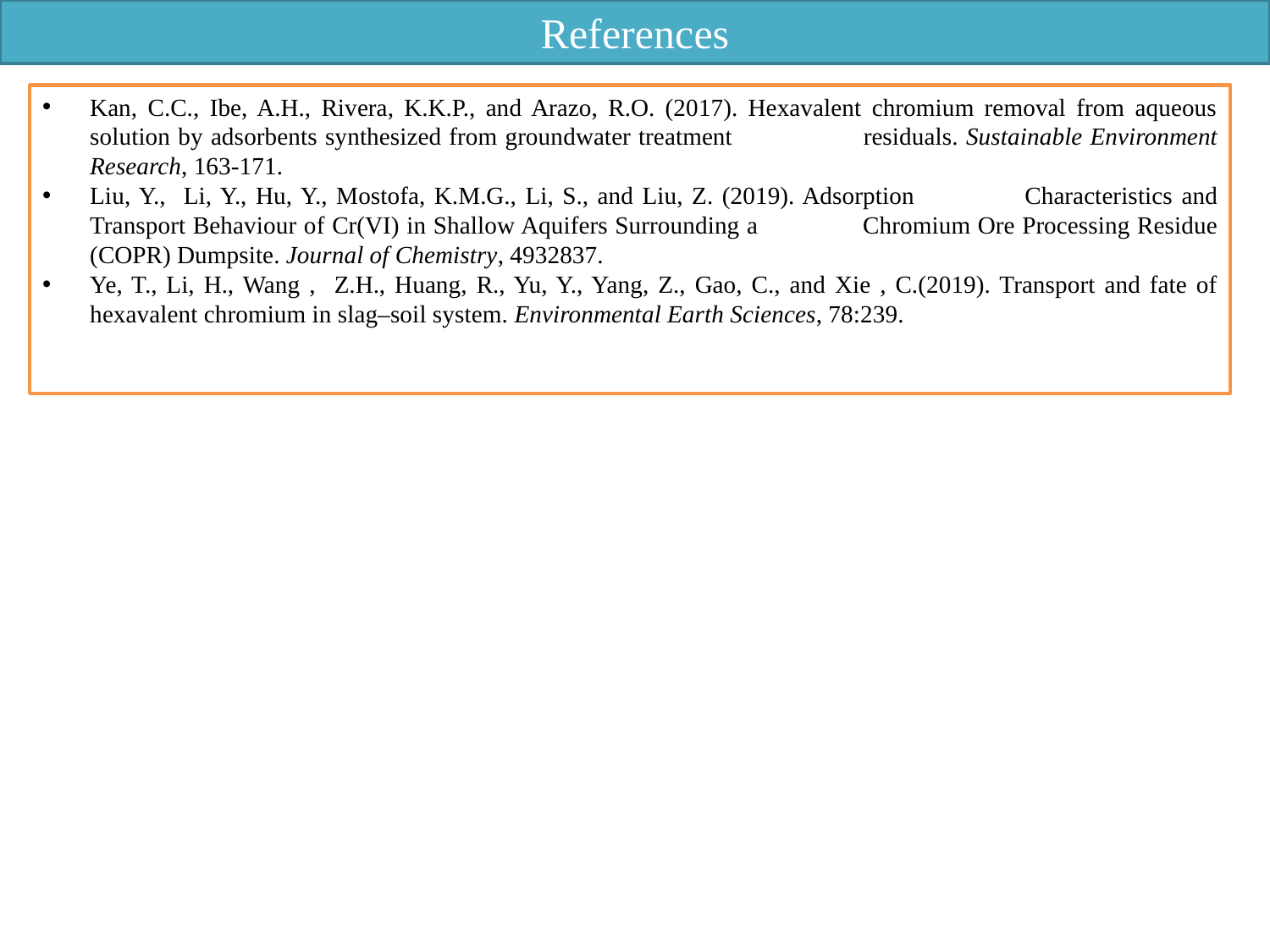

References
Kan, C.C., Ibe, A.H., Rivera, K.K.P., and Arazo, R.O. (2017). Hexavalent chromium removal from aqueous solution by adsorbents synthesized from groundwater treatment 	residuals. Sustainable Environment Research, 163-171.
Liu, Y.,  Li, Y., Hu, Y., Mostofa, K.M.G., Li, S., and Liu, Z. (2019). Adsorption 	Characteristics and Transport Behaviour of Cr(VI) in Shallow Aquifers Surrounding a 	Chromium Ore Processing Residue (COPR) Dumpsite. Journal of Chemistry, 4932837.
Ye, T., Li, H., Wang ,  Z.H., Huang, R., Yu, Y., Yang, Z., Gao, C., and Xie , C.(2019). Transport and fate of hexavalent chromium in slag–soil system. Environmental Earth Sciences, 78:239.